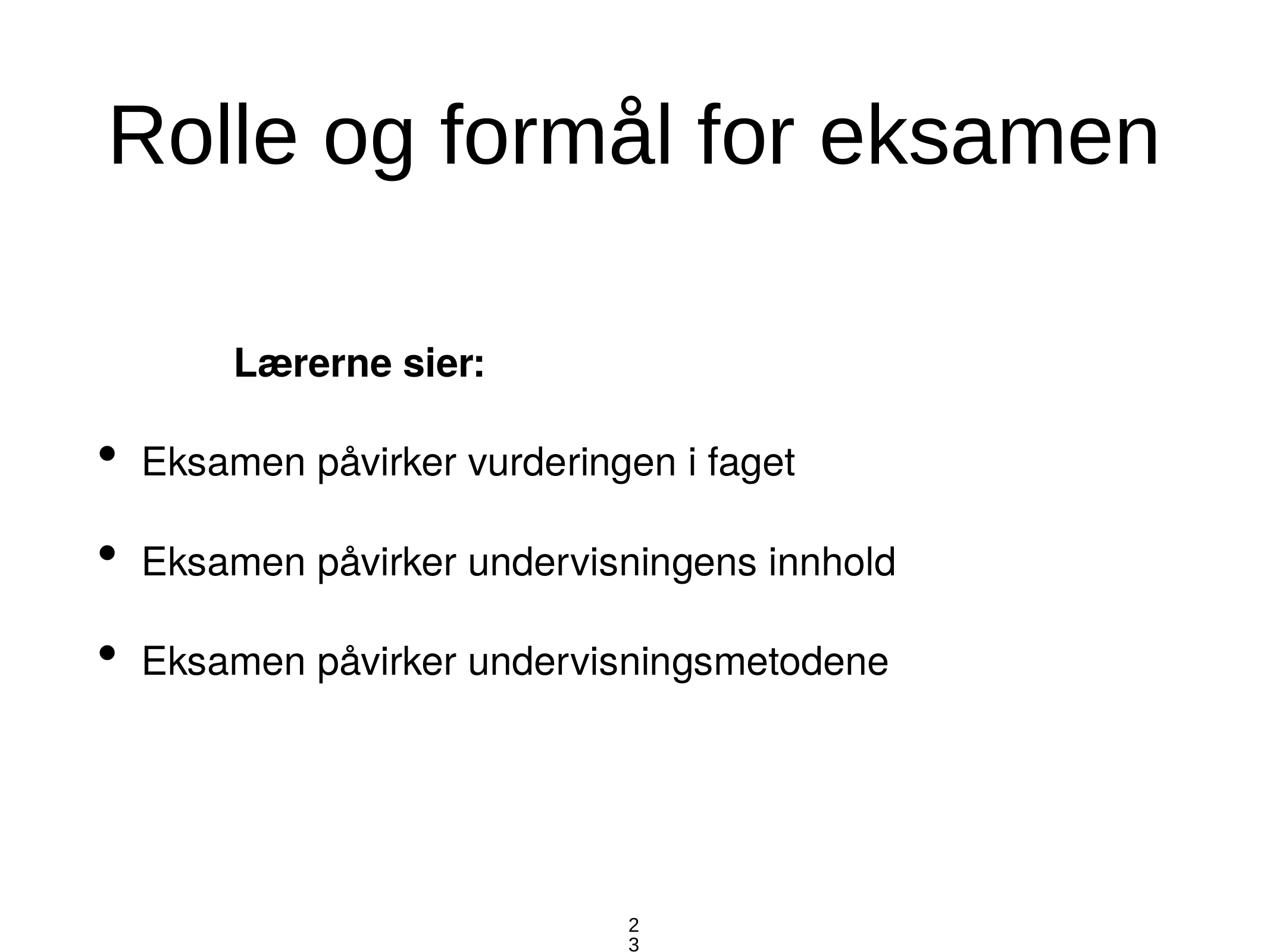

# Rolle og formål for eksamen
Eksamen påvirker vurderingen i faget
Eksamen påvirker undervisningens innhold
Eksamen påvirker undervisningsmetodene
Lærerne sier:
23